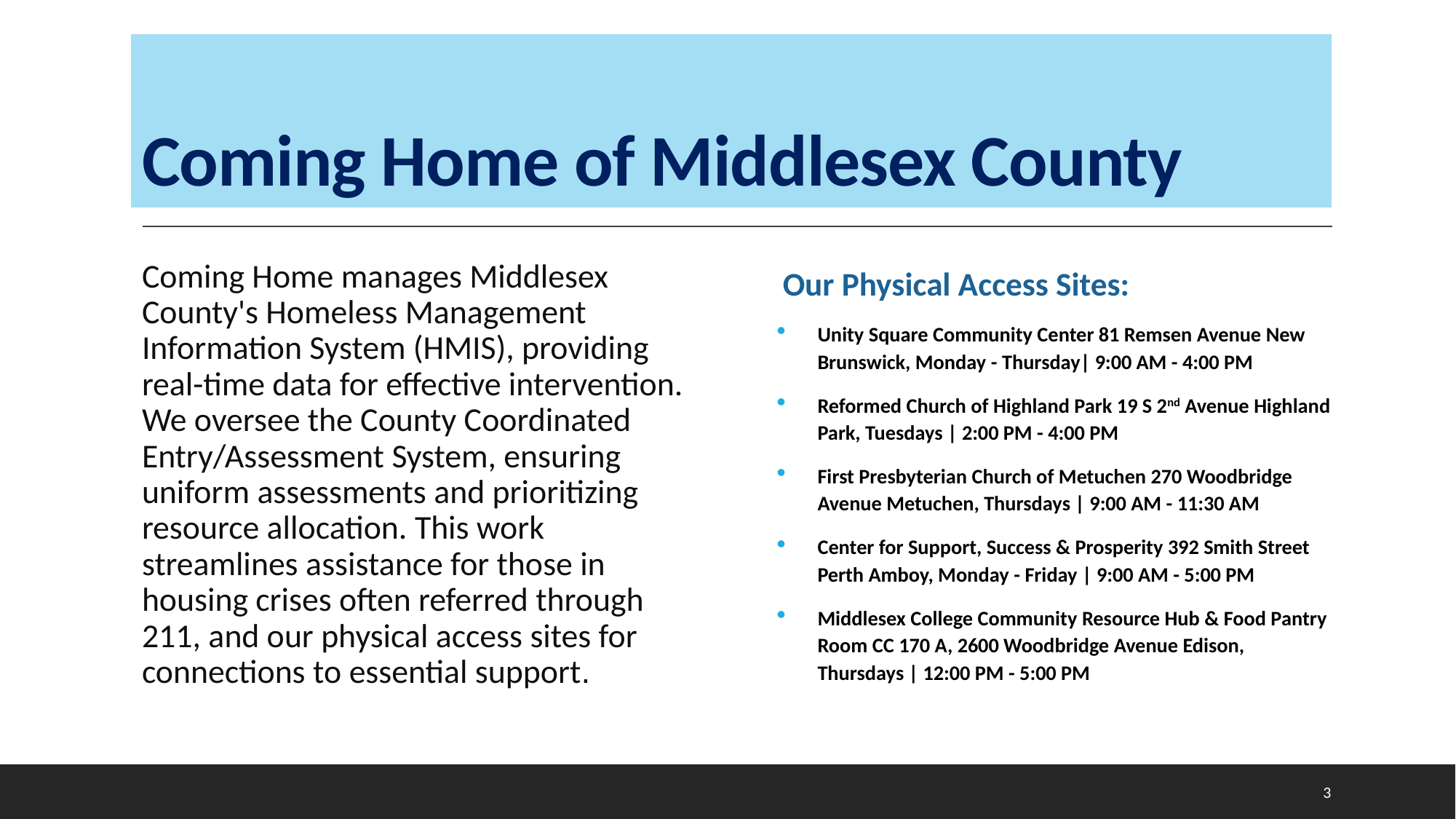

# Coming Home of Middlesex County
Coming Home manages Middlesex County's Homeless Management Information System (HMIS), providing real-time data for effective intervention. We oversee the County Coordinated Entry/Assessment System, ensuring uniform assessments and prioritizing resource allocation. This work streamlines assistance for those in housing crises often referred through 211, and our physical access sites for connections to essential support.
Our Physical Access Sites:
Unity Square Community Center 81 Remsen Avenue New Brunswick, Monday - Thursday| 9:00 AM - 4:00 PM
Reformed Church of Highland Park 19 S 2nd Avenue Highland Park, Tuesdays | 2:00 PM - 4:00 PM
First Presbyterian Church of Metuchen 270 Woodbridge Avenue Metuchen, Thursdays | 9:00 AM - 11:30 AM
Center for Support, Success & Prosperity 392 Smith Street Perth Amboy, Monday - Friday | 9:00 AM - 5:00 PM
Middlesex College Community Resource Hub & Food Pantry Room CC 170 A, 2600 Woodbridge Avenue Edison, Thursdays | 12:00 PM - 5:00 PM

3